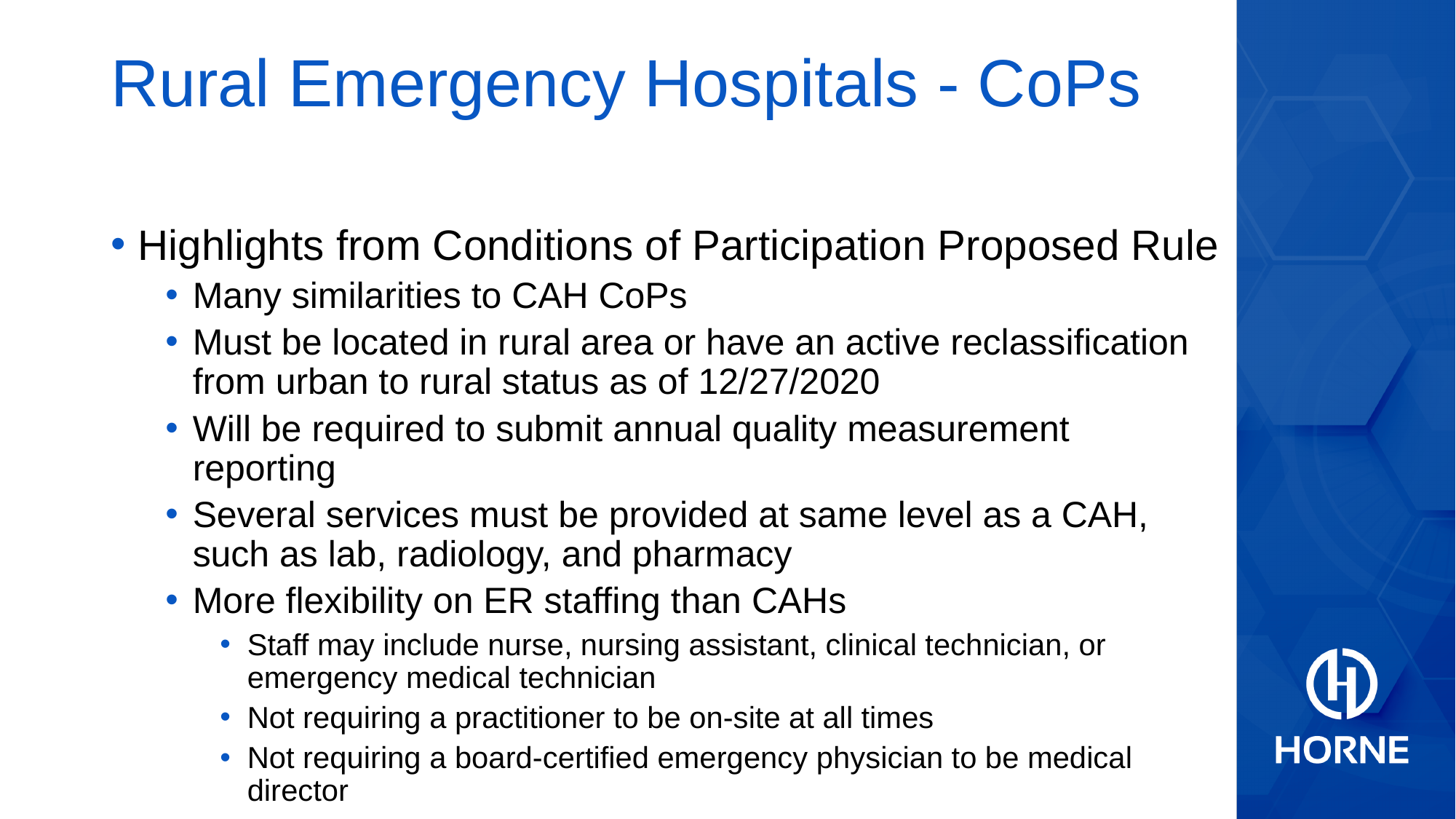

# Rural Emergency Hospitals - CoPs
Highlights from Conditions of Participation Proposed Rule
Many similarities to CAH CoPs
Must be located in rural area or have an active reclassification from urban to rural status as of 12/27/2020
Will be required to submit annual quality measurement reporting
Several services must be provided at same level as a CAH, such as lab, radiology, and pharmacy
More flexibility on ER staffing than CAHs
Staff may include nurse, nursing assistant, clinical technician, or emergency medical technician
Not requiring a practitioner to be on-site at all times
Not requiring a board-certified emergency physician to be medical director